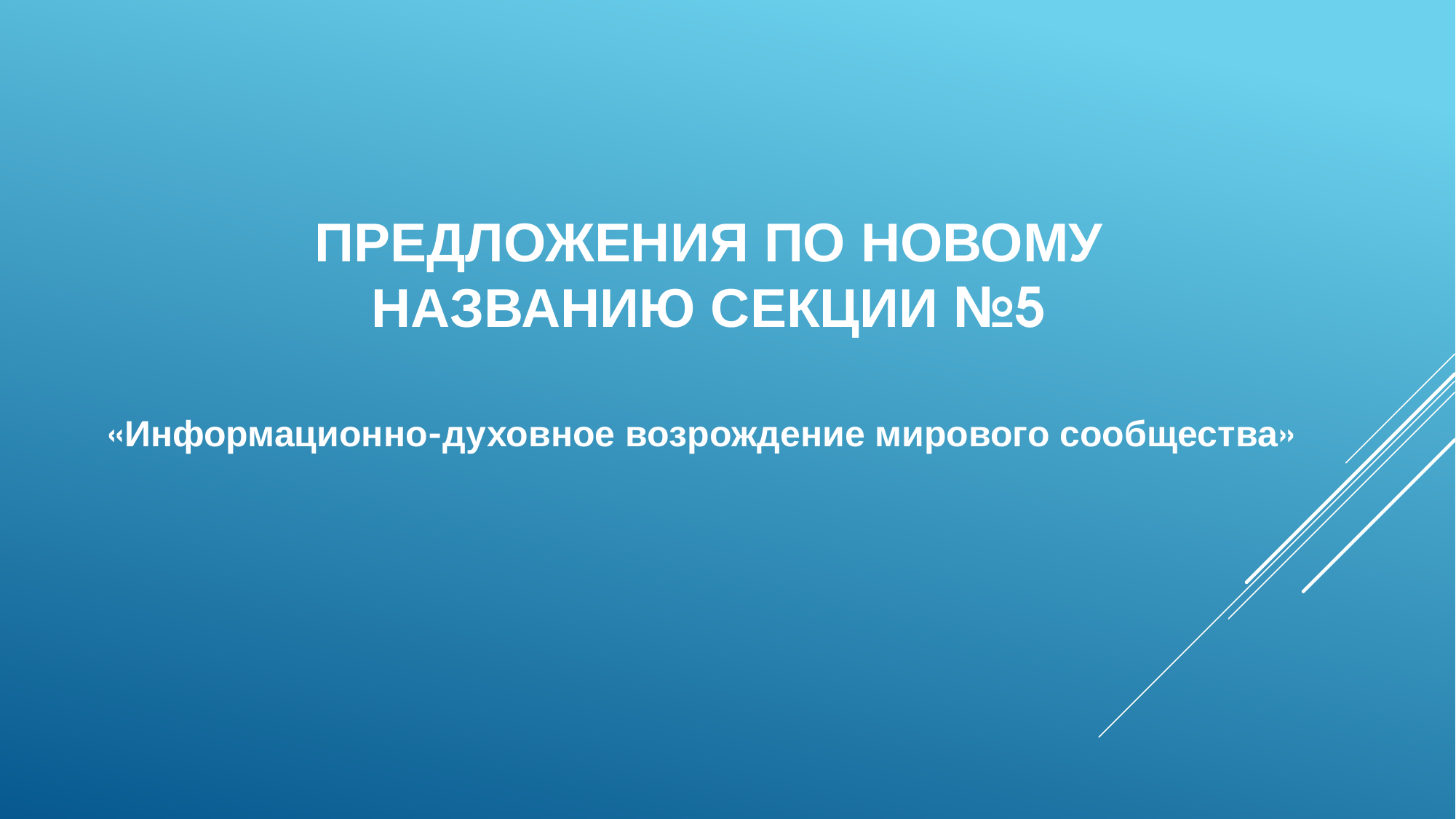

# Предложения по новому названию секции №5
«Информационно-духовное возрождение мирового сообщества»